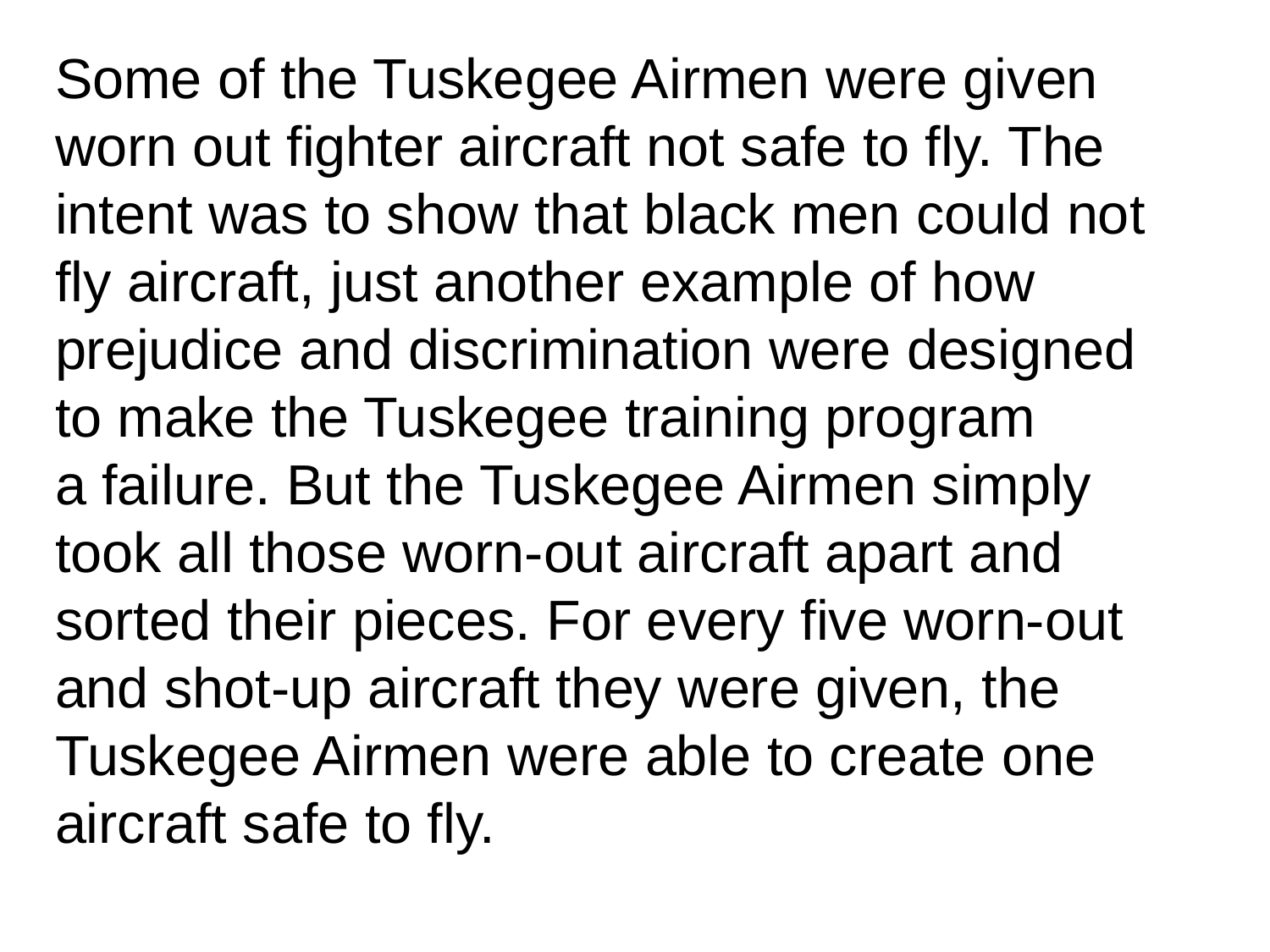

Some of the Tuskegee Airmen were given
worn out fighter aircraft not safe to fly. The
intent was to show that black men could not
fly aircraft, just another example of how
prejudice and discrimination were designed
to make the Tuskegee training program
a failure. But the Tuskegee Airmen simply took all those worn-out aircraft apart and sorted their pieces. For every five worn-out and shot-up aircraft they were given, the Tuskegee Airmen were able to create one aircraft safe to fly.